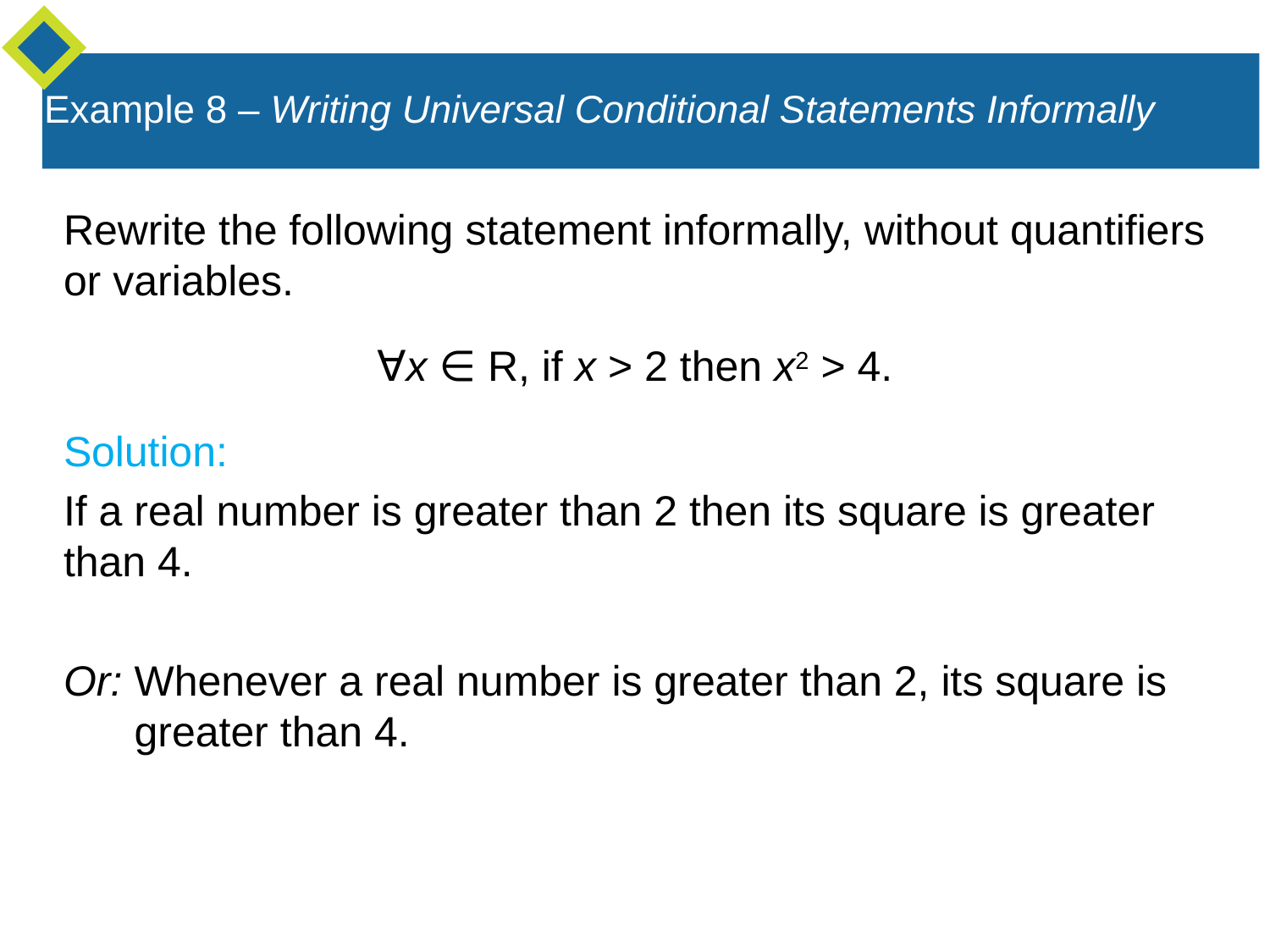

Example 8 – Writing Universal Conditional Statements Informally
Rewrite the following statement informally, without quantifiers or variables.

∀x ∈ R, if x > 2 then x2 > 4.

Solution:
If a real number is greater than 2 then its square is greater than 4.

Or: Whenever a real number is greater than 2, its square is
      greater than 4.